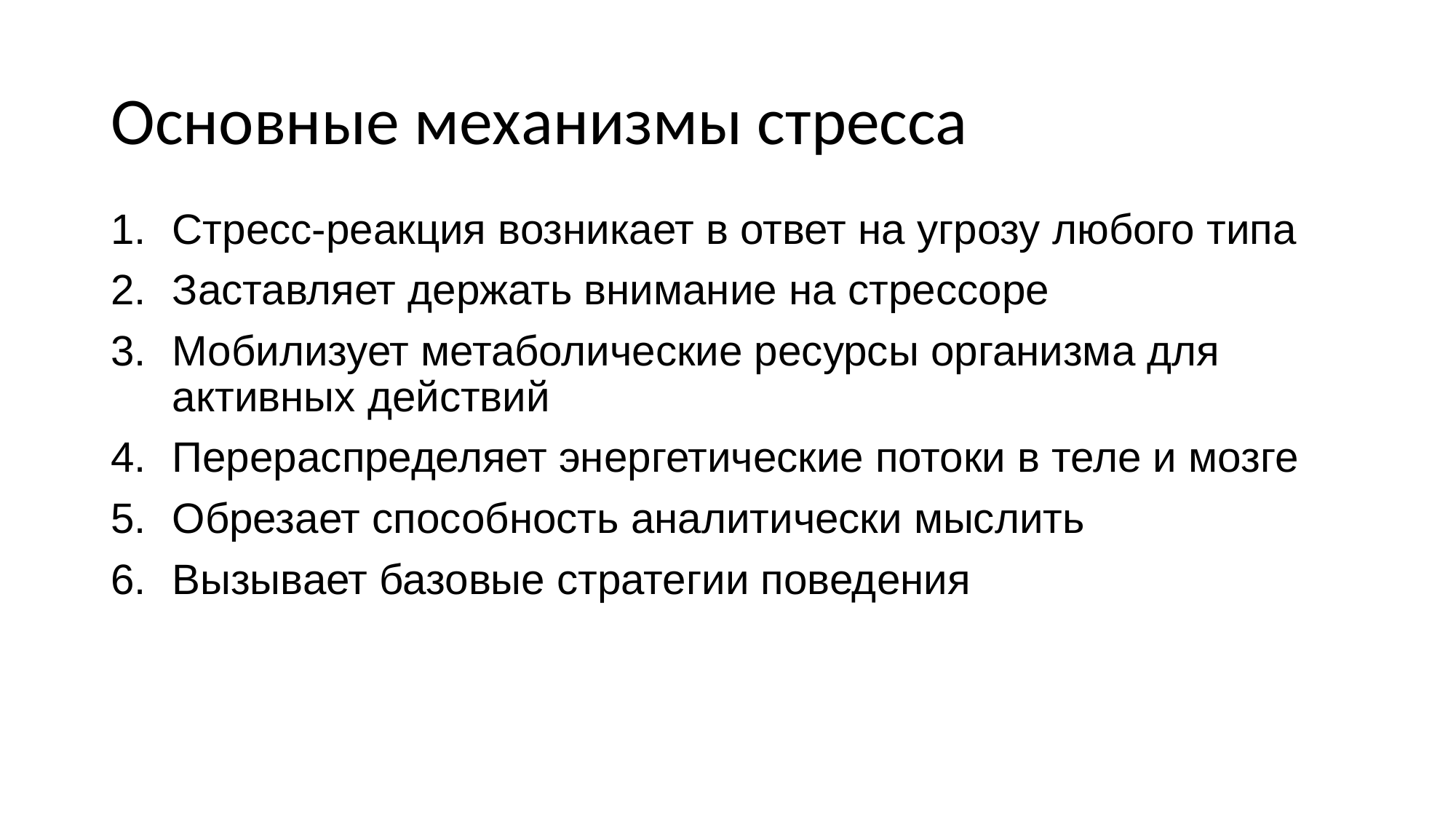

# Основные механизмы стресса
Стресс-реакция возникает в ответ на угрозу любого типа
Заставляет держать внимание на стрессоре
Мобилизует метаболические ресурсы организма для активных действий
Перераспределяет энергетические потоки в теле и мозге
Обрезает способность аналитически мыслить
Вызывает базовые стратегии поведения